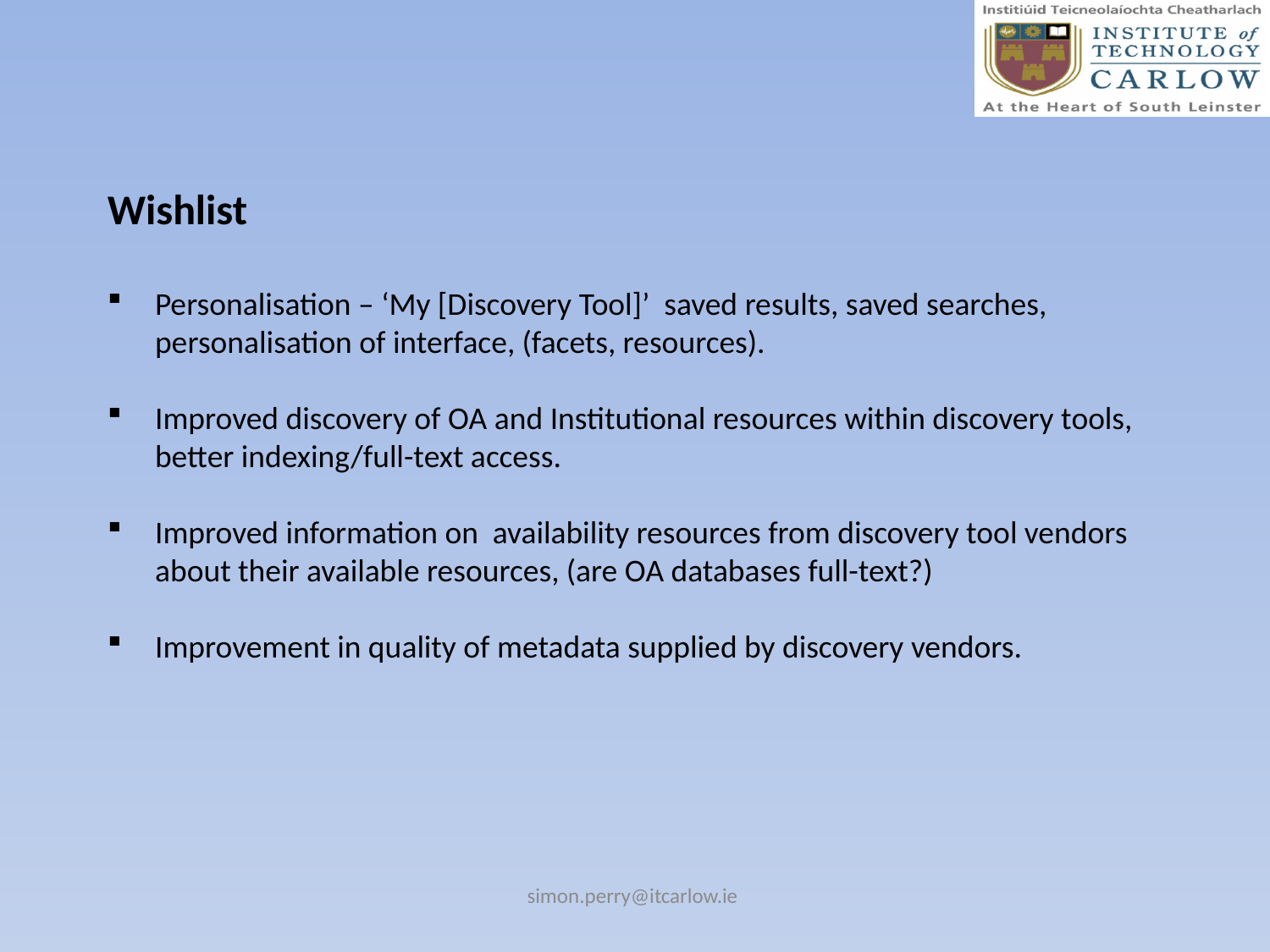

Wishlist

Personalisation – ‘My [Discovery Tool]’  saved results, saved searches, personalisation of interface, (facets, resources).

Improved discovery of OA and Institutional resources within discovery tools, better indexing/full-text access.

Improved information on  availability resources from discovery tool vendors about their available resources, (are OA databases full-text?)

Improvement in quality of metadata supplied by discovery vendors.

simon.perry@itcarlow.ie